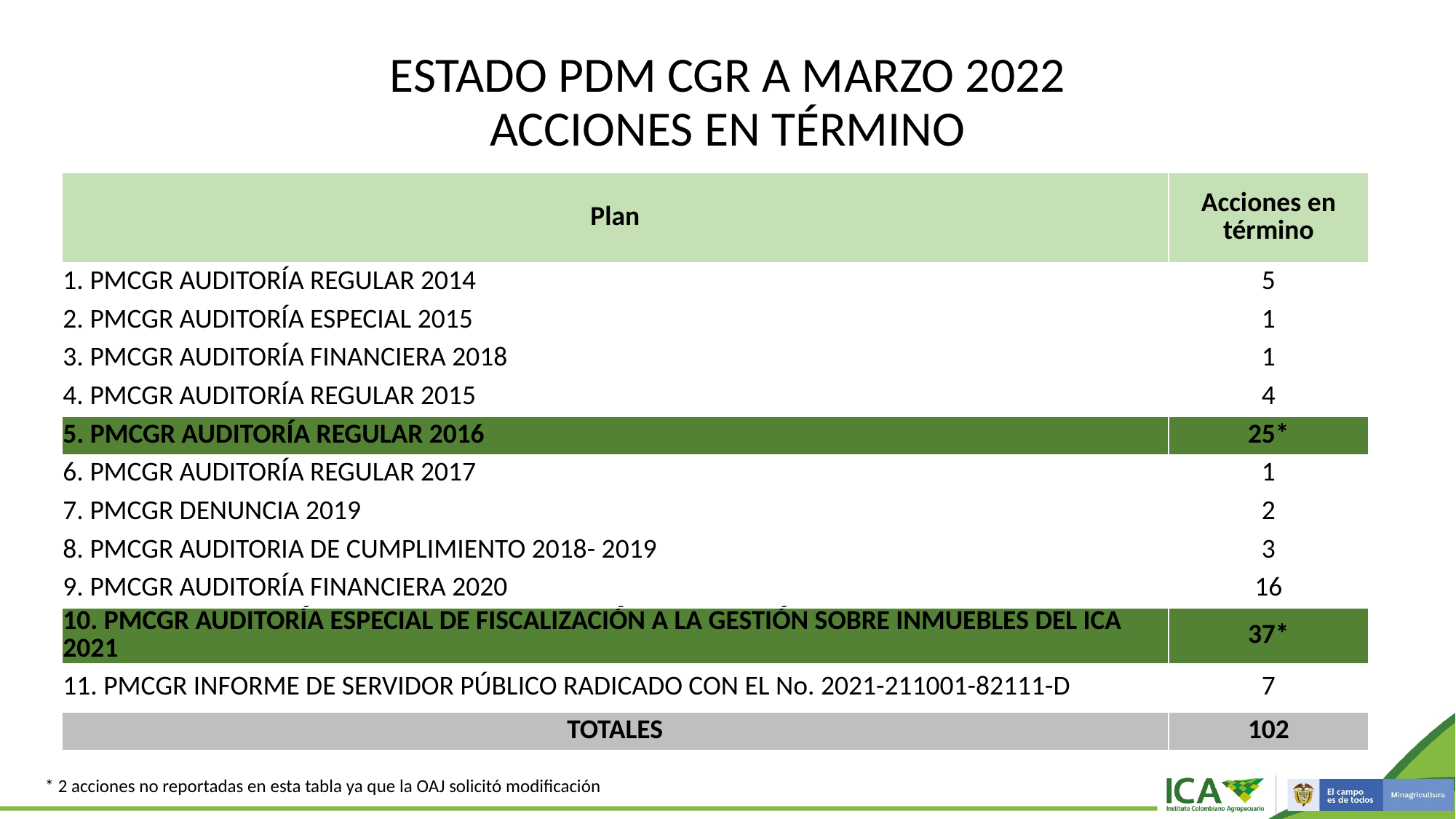

# ESTADO PDM CGR A MARZO 2022 ACCIONES EN TÉRMINO
| Plan | Acciones en término |
| --- | --- |
| 1. PMCGR AUDITORÍA REGULAR 2014 | 5 |
| 2. PMCGR AUDITORÍA ESPECIAL 2015 | 1 |
| 3. PMCGR AUDITORÍA FINANCIERA 2018 | 1 |
| 4. PMCGR AUDITORÍA REGULAR 2015 | 4 |
| 5. PMCGR AUDITORÍA REGULAR 2016 | 25\* |
| 6. PMCGR AUDITORÍA REGULAR 2017 | 1 |
| 7. PMCGR DENUNCIA 2019 | 2 |
| 8. PMCGR AUDITORIA DE CUMPLIMIENTO 2018- 2019 | 3 |
| 9. PMCGR AUDITORÍA FINANCIERA 2020 | 16 |
| 10. PMCGR AUDITORÍA ESPECIAL DE FISCALIZACIÓN A LA GESTIÓN SOBRE INMUEBLES DEL ICA 2021 | 37\* |
| 11. PMCGR INFORME DE SERVIDOR PÚBLICO RADICADO CON EL No. 2021-211001-82111-D | 7 |
| TOTALES | 102 |
* 2 acciones no reportadas en esta tabla ya que la OAJ solicitó modificación